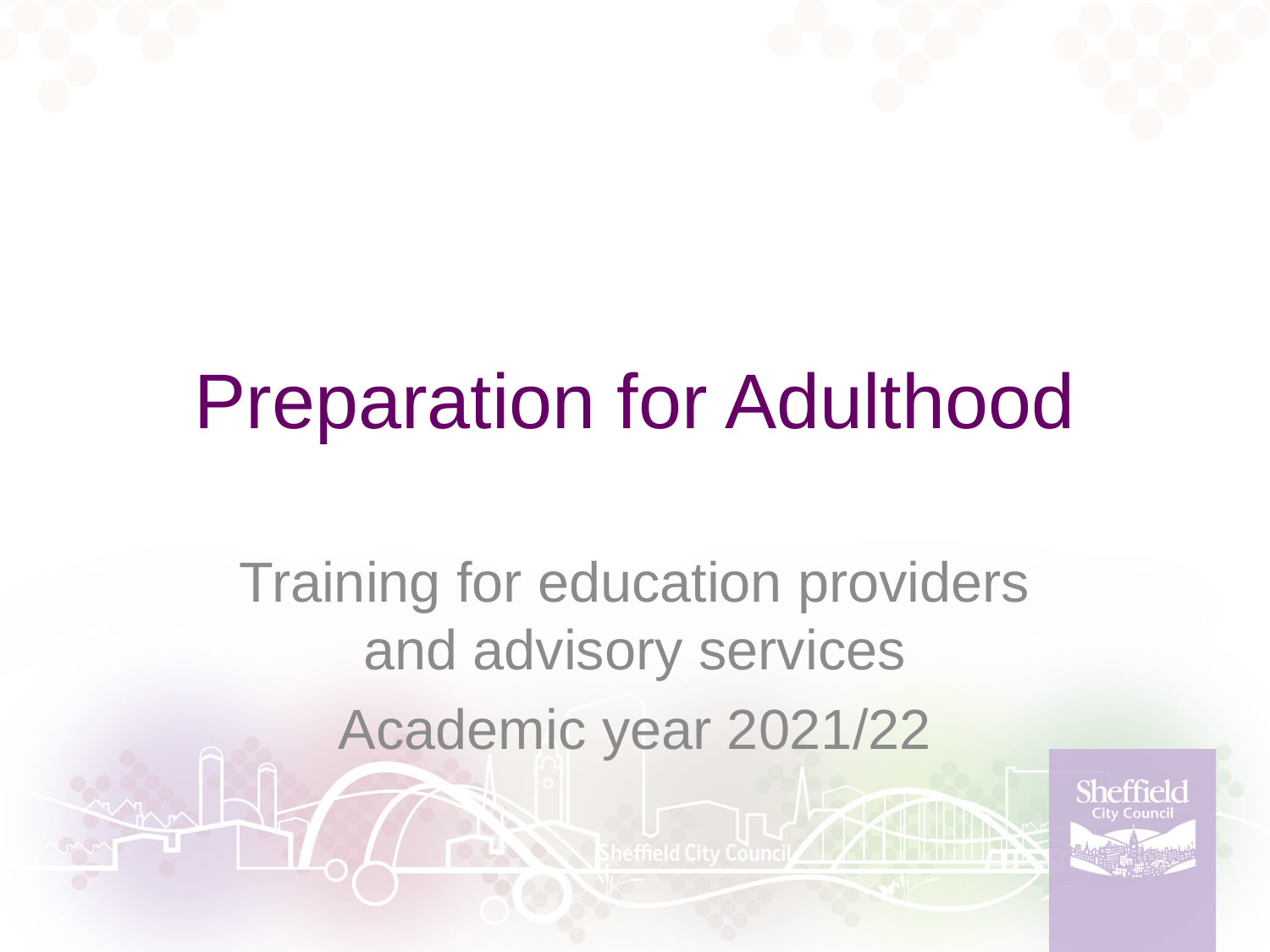

# Preparation for Adulthood
Training for education providers and advisory services
Academic year 2021/22